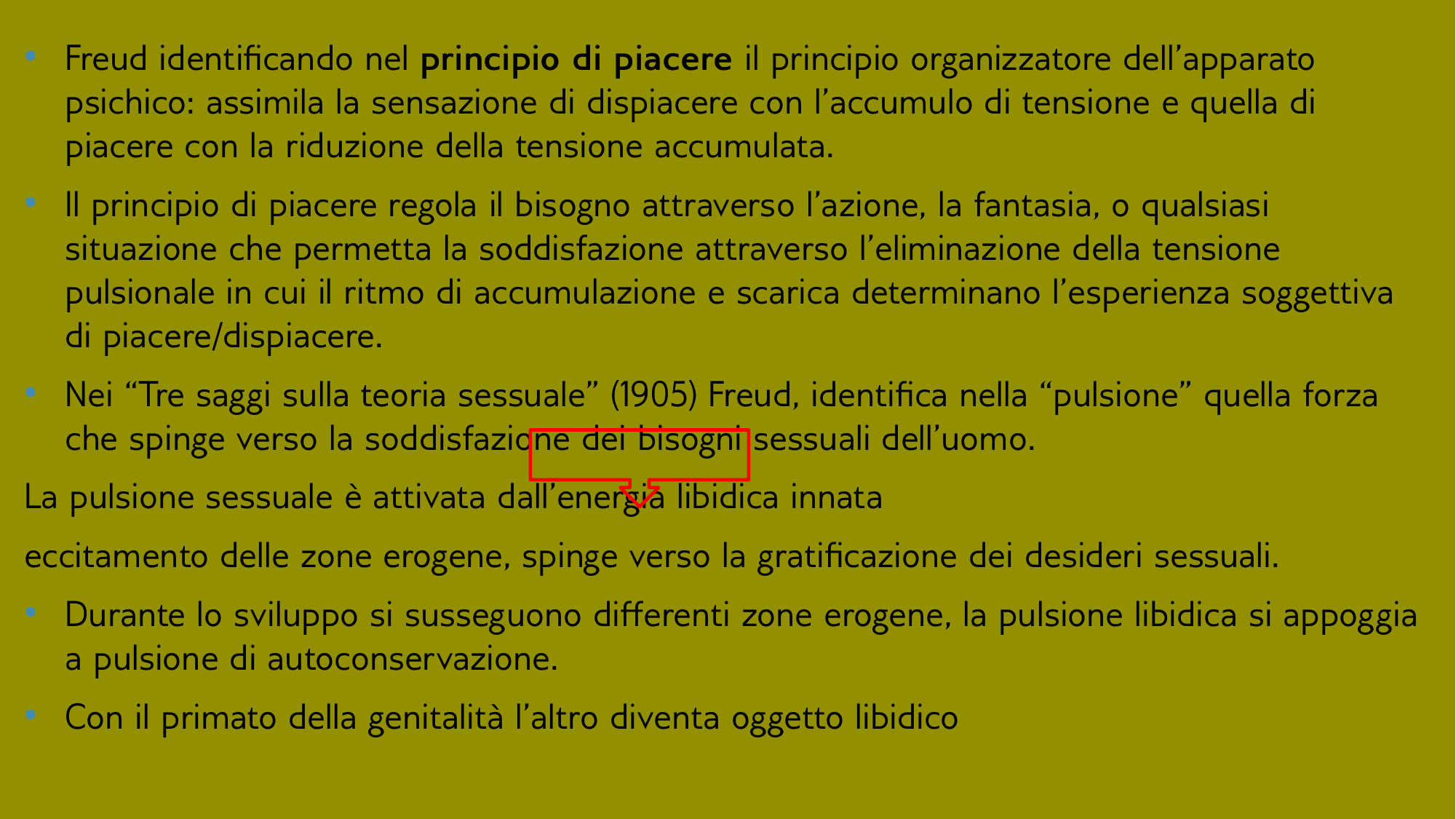

Freud identificando nel principio di piacere il principio organizzatore dell’apparato psichico: assimila la sensazione di dispiacere con l’accumulo di tensione e quella di piacere con la riduzione della tensione accumulata.
Il principio di piacere regola il bisogno attraverso l’azione, la fantasia, o qualsiasi situazione che permetta la soddisfazione attraverso l’eliminazione della tensione pulsionale in cui il ritmo di accumulazione e scarica determinano l’esperienza soggettiva di piacere/dispiacere.
Nei “Tre saggi sulla teoria sessuale” (1905) Freud, identifica nella “pulsione” quella forza che spinge verso la soddisfazione dei bisogni sessuali dell’uomo.
La pulsione sessuale è attivata dall’energia libidica innata
eccitamento delle zone erogene, spinge verso la gratificazione dei desideri sessuali.
Durante lo sviluppo si susseguono differenti zone erogene, la pulsione libidica si appoggia a pulsione di autoconservazione.
Con il primato della genitalità l’altro diventa oggetto libidico